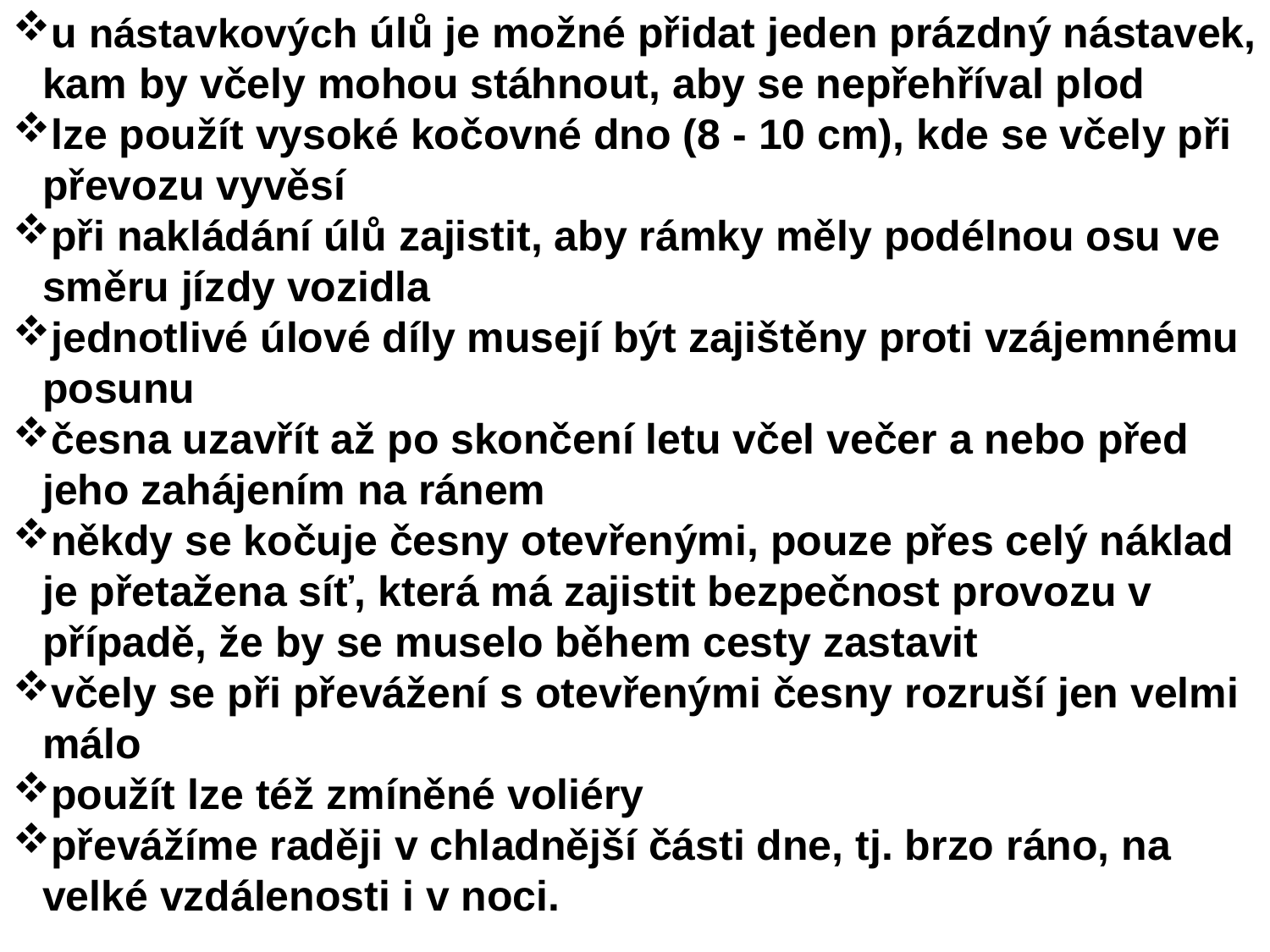

u nástavkových úlů je možné přidat jeden prázdný nástavek, kam by včely mohou stáhnout, aby se nepřehříval plod
lze použít vysoké kočovné dno (8 - 10 cm), kde se včely při převozu vyvěsí
při nakládání úlů zajistit, aby rámky měly podélnou osu ve směru jízdy vozidla
jednotlivé úlové díly musejí být zajištěny proti vzájemnému posunu
česna uzavřít až po skončení letu včel večer a nebo před jeho zahájením na ránem
někdy se kočuje česny otevřenými, pouze přes celý náklad je přetažena síť, která má zajistit bezpečnost provozu v případě, že by se muselo během cesty zastavit
včely se při převážení s otevřenými česny rozruší jen velmi málo
použít lze též zmíněné voliéry
převážíme raději v chladnější části dne, tj. brzo ráno, na velké vzdálenosti i v noci.